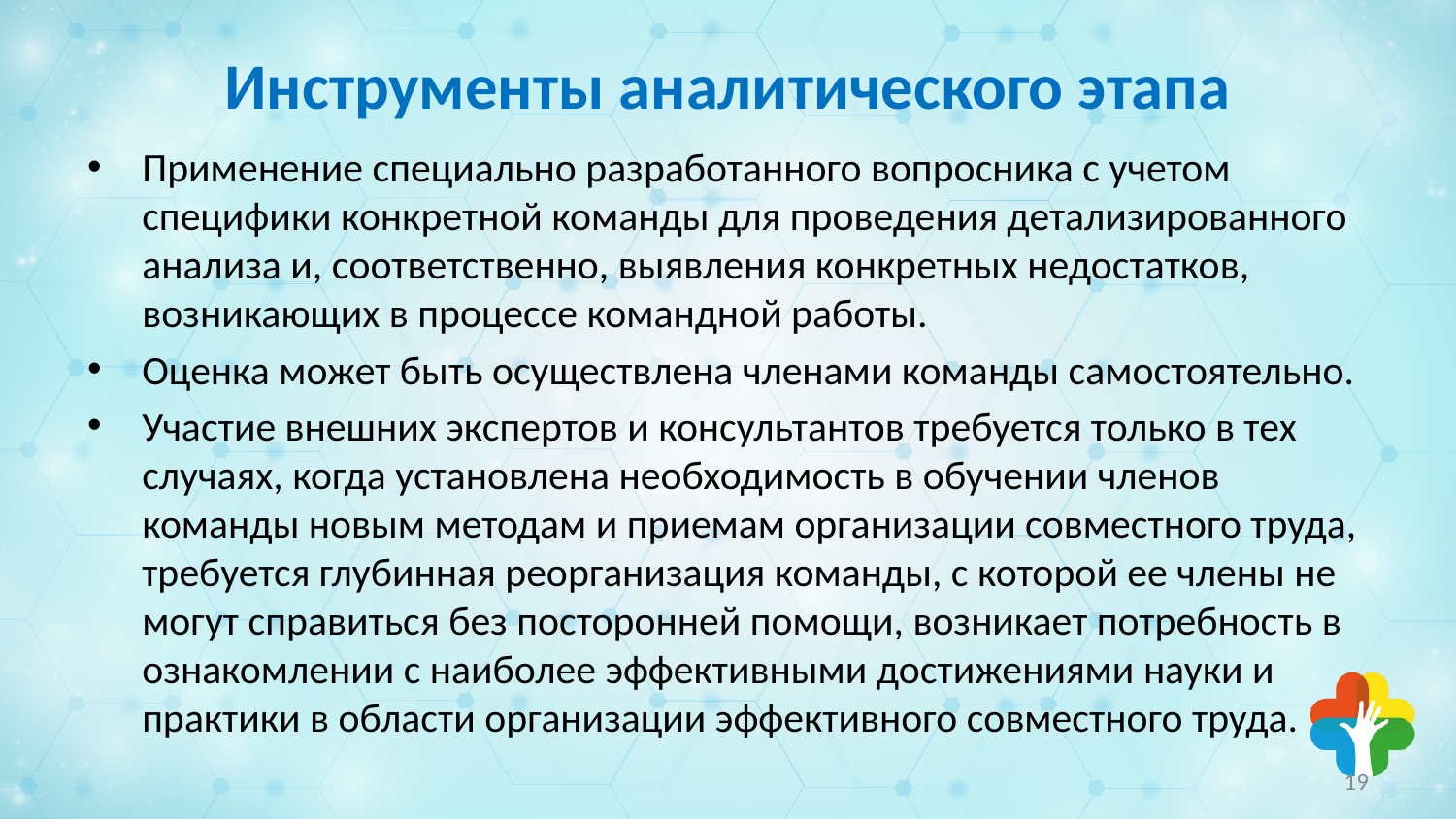

# Инструменты аналитического этапа
Применение специально разработанного вопросника с учетом специфики конкретной команды для проведения детализированного анализа и, соответственно, выявления конкретных недостатков, возникающих в процессе командной работы.
Оценка может быть осуществлена членами команды самостоятельно.
Участие внешних экспертов и консультантов требуется только в тех случаях, когда установлена необходимость в обучении членов команды новым методам и приемам организации совместного труда, требуется глубинная реорганизация команды, с которой ее члены не могут справиться без посторонней помощи, возникает потребность в ознакомлении с наиболее эффективными достижениями науки и практики в области организации эффективного совместного труда.
19